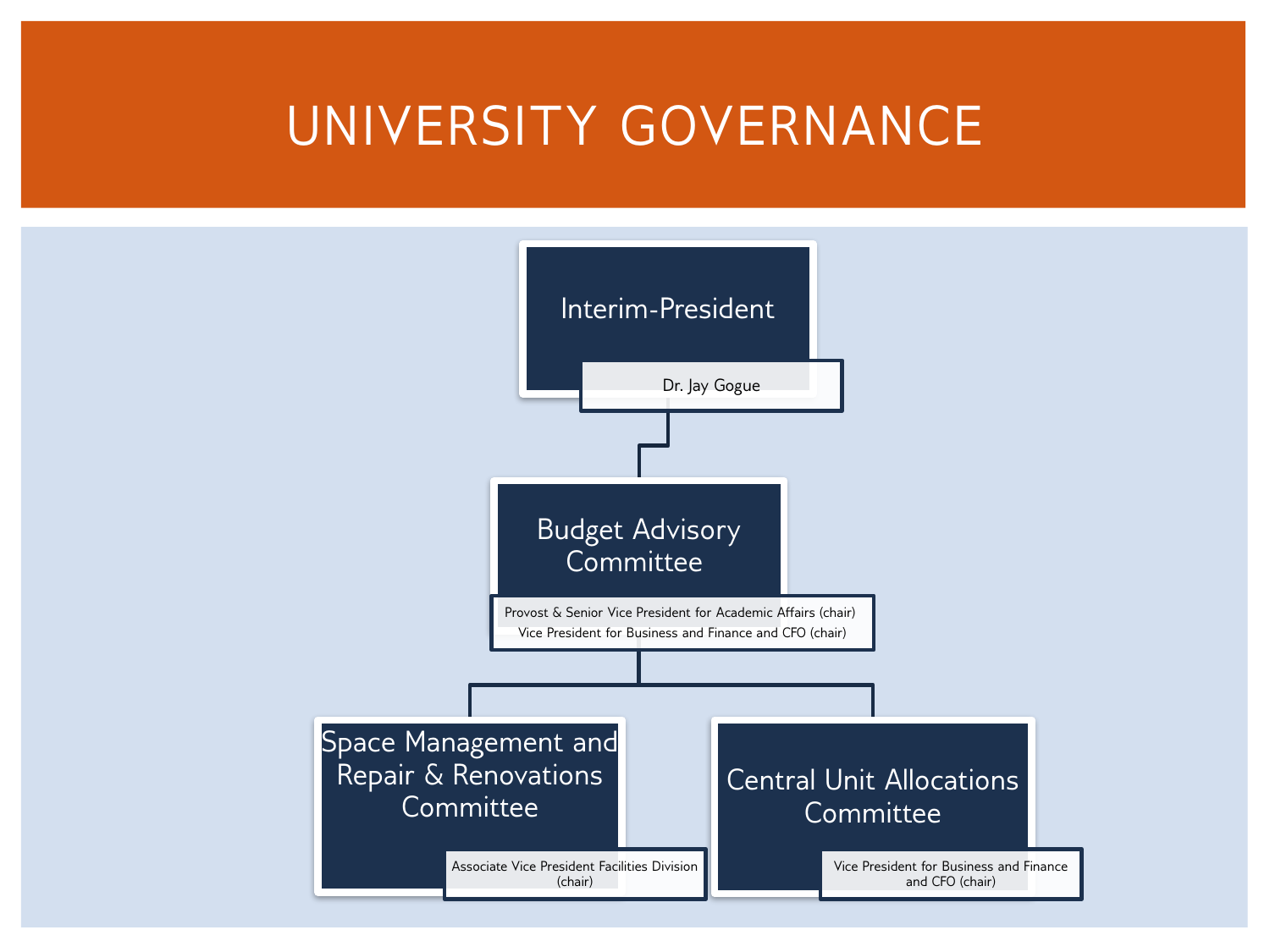

# University governance
Interim-President
Dr. Jay Gogue
Budget Advisory Committee
Provost & Senior Vice President for Academic Affairs (chair)
Vice President for Business and Finance and CFO (chair)
Space Management and Repair & Renovations Committee

Associate Vice President Facilities Division (chair)
Central Unit Allocations Committee
Vice President for Business and Finance and CFO (chair)